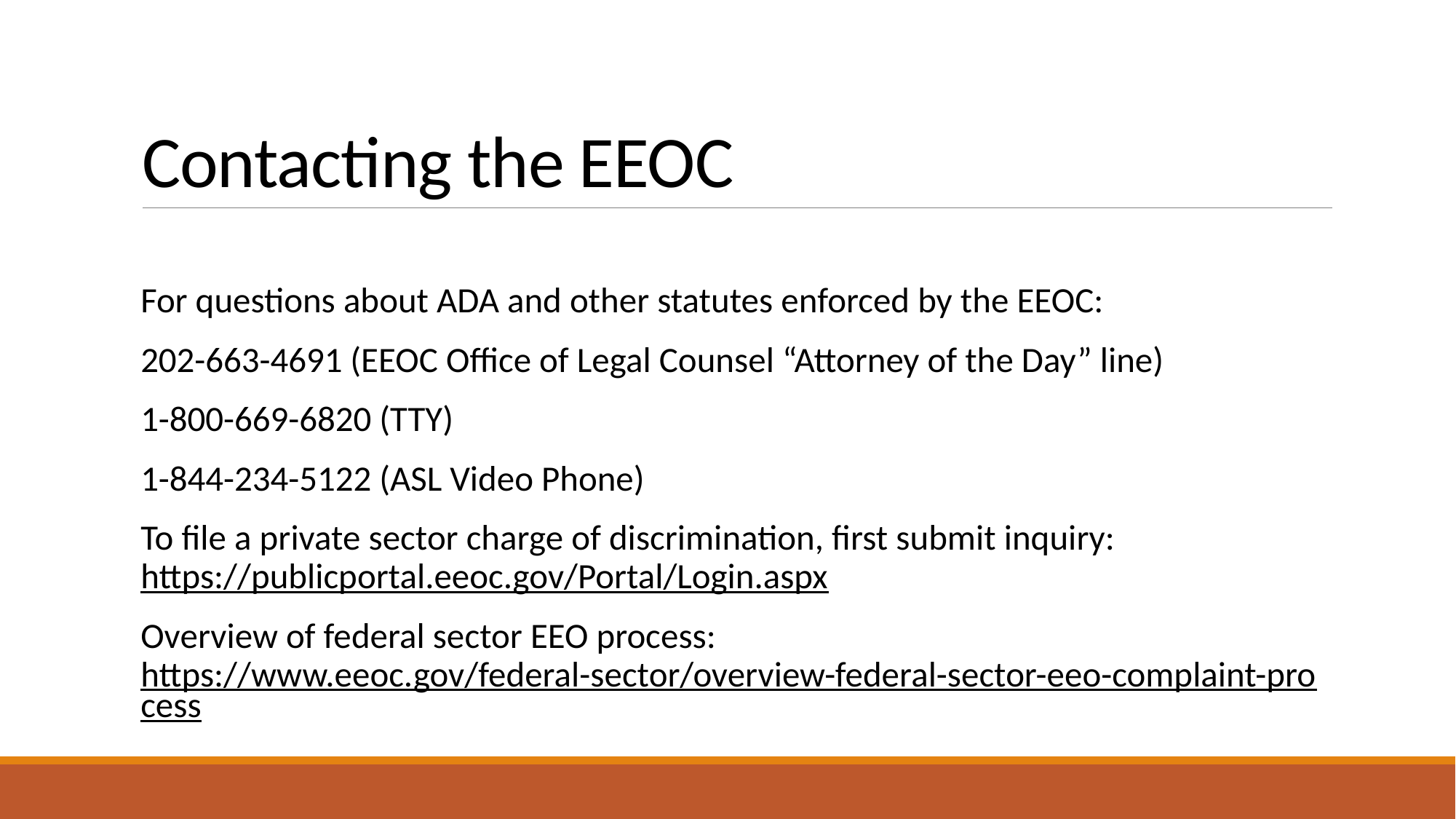

# Contacting the EEOC

For questions about ADA and other statutes enforced by the EEOC:
202-663-4691 (EEOC Office of Legal Counsel “Attorney of the Day” line)
1-800-669-6820 (TTY)
1-844-234-5122 (ASL Video Phone)
To file a private sector charge of discrimination, first submit inquiry:  https://publicportal.eeoc.gov/Portal/Login.aspx
Overview of federal sector EEO process:  https://www.eeoc.gov/federal-sector/overview-federal-sector-eeo-complaint-process